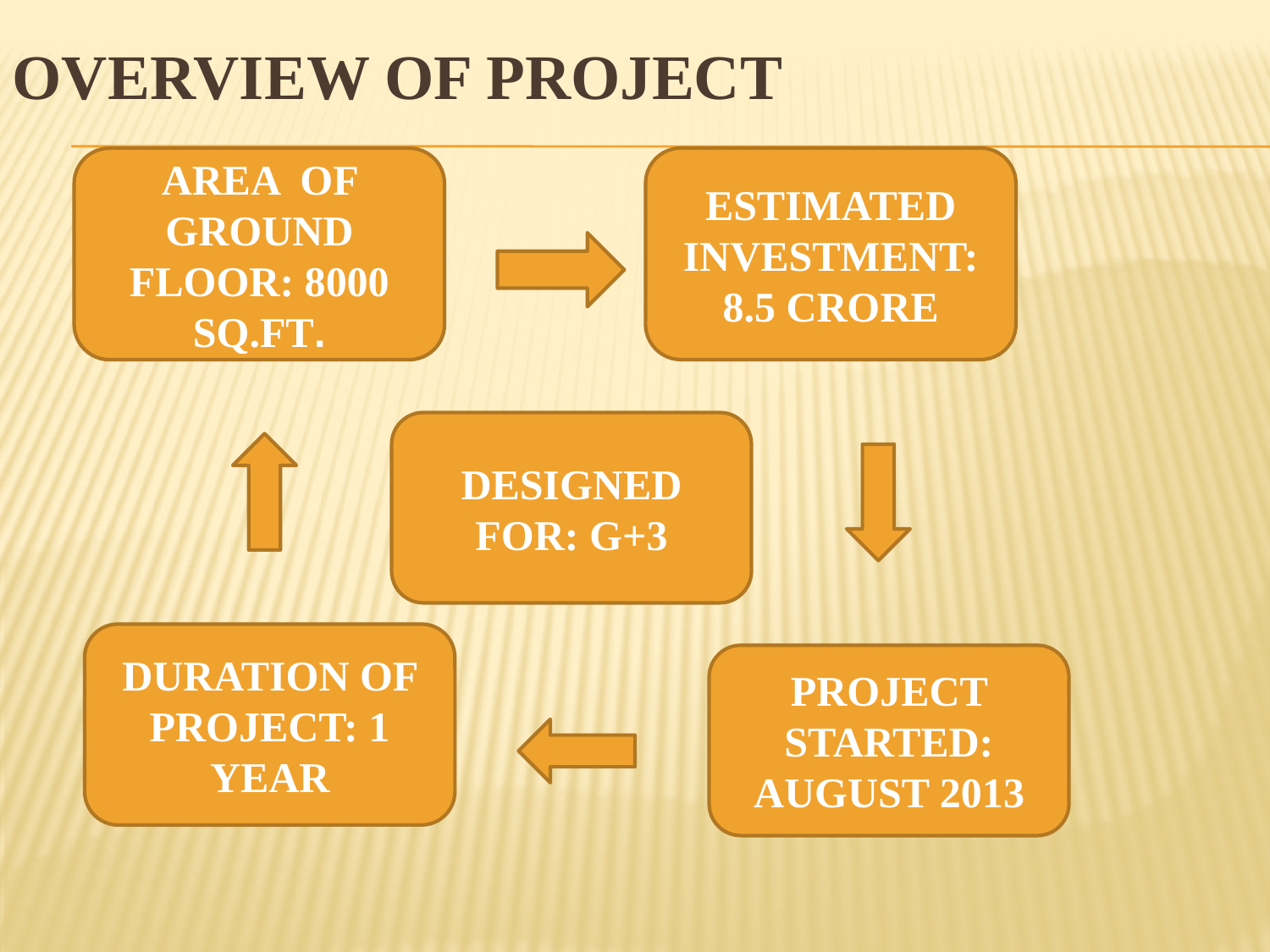

# OVERVIEW OF PROJECT

AREA  OF GROUND FLOOR: 8000 SQ.FT.
ESTIMATED INVESTMENT: 8.5 CRORE

DESIGNED FOR: G+3

DURATION OF PROJECT: 1 YEAR
PROJECT STARTED: AUGUST 2013